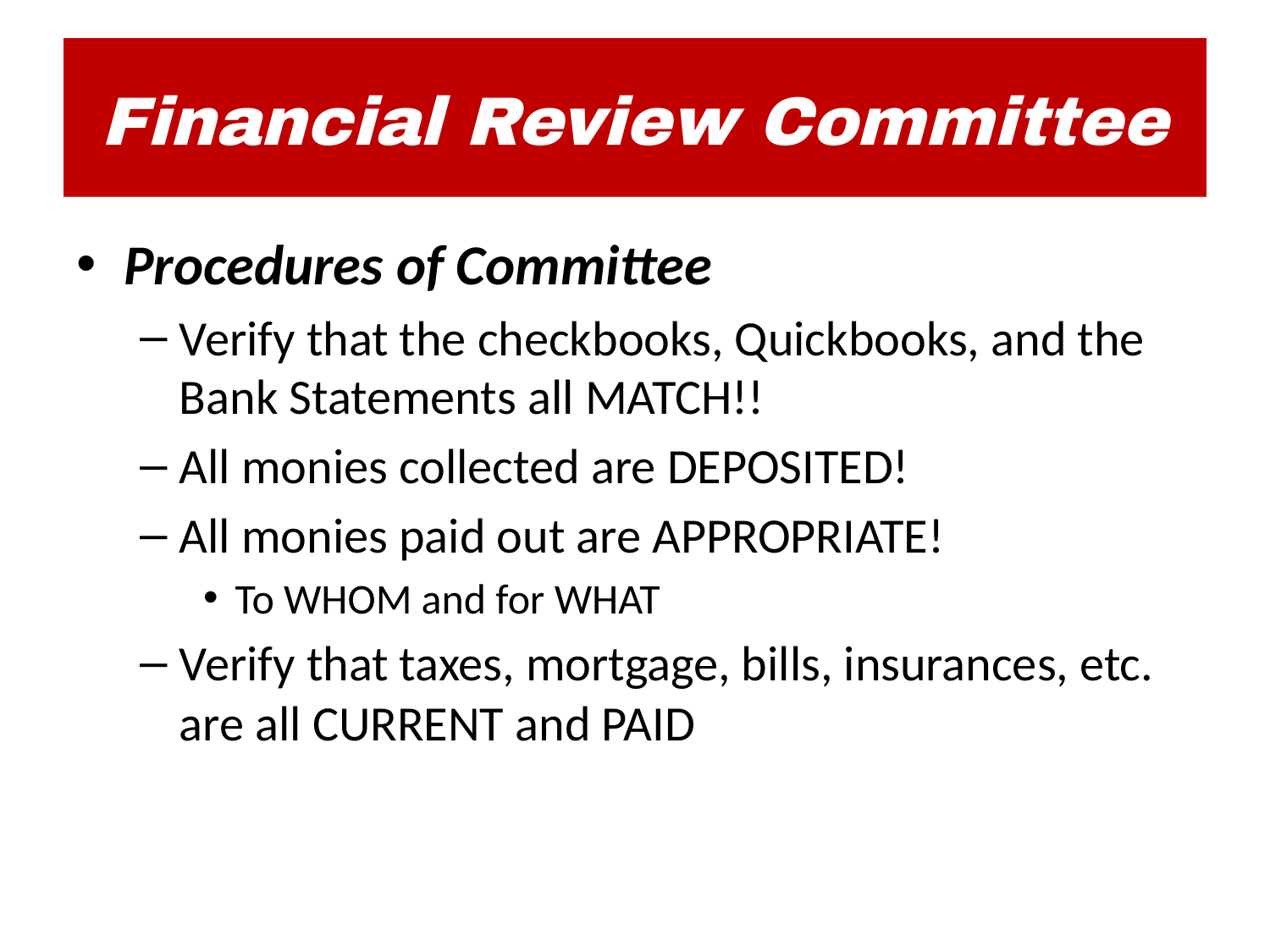

# Financial Review Committee
Procedures of Committee
Verify that the checkbooks, Quickbooks, and the Bank Statements all MATCH!!
All monies collected are DEPOSITED!
All monies paid out are APPROPRIATE!
To WHOM and for WHAT
Verify that taxes, mortgage, bills, insurances, etc. are all CURRENT and PAID